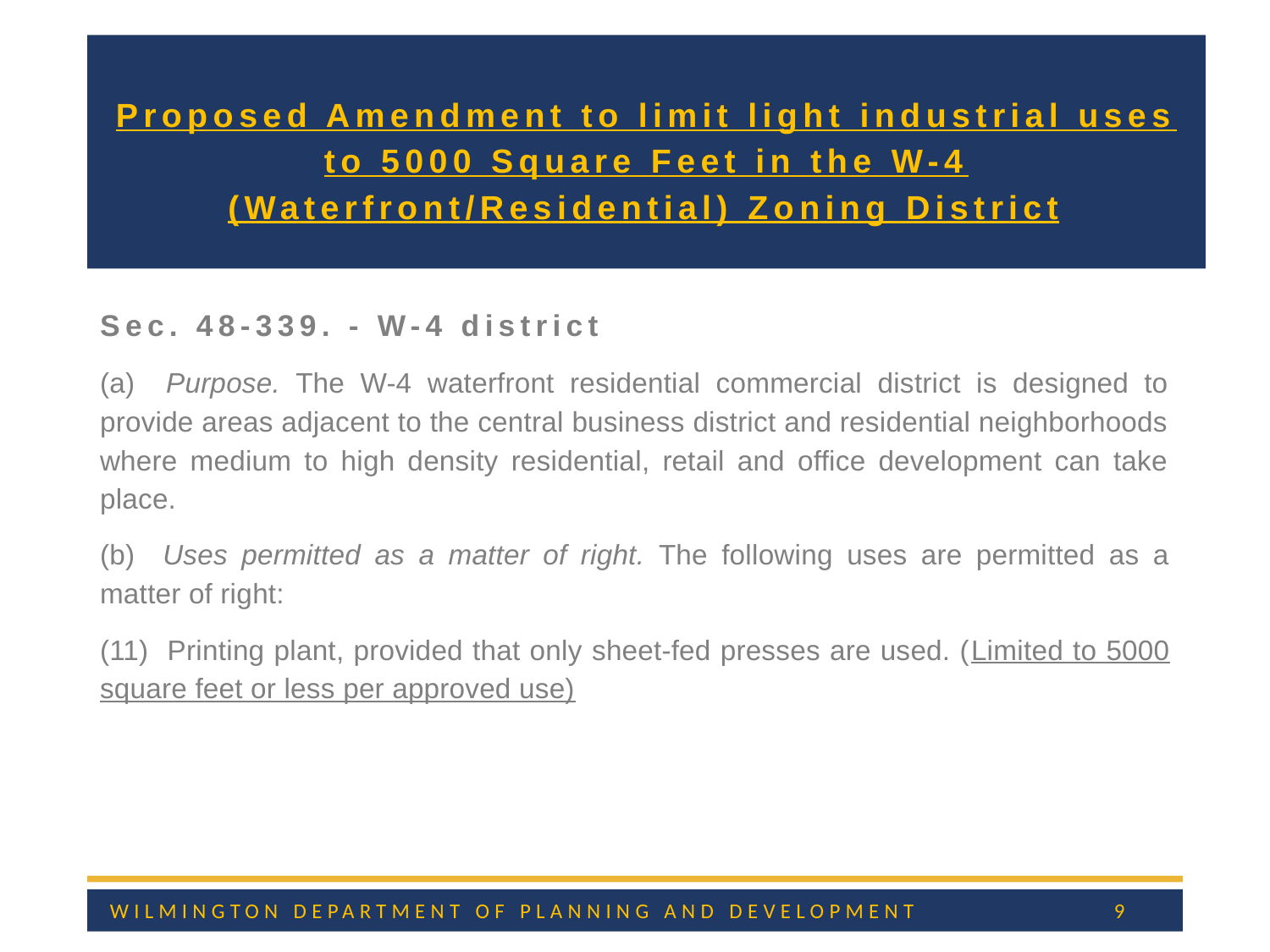

# Proposed Amendment to limit light industrial uses to 5000 Square Feet in the W-4 (Waterfront/Residential) Zoning District
Sec. 48-339. - W-4 district
(a)  Purpose. The W-4 waterfront residential commercial district is designed to provide areas adjacent to the central business district and residential neighborhoods where medium to high density residential, retail and office development can take place.
(b)  Uses permitted as a matter of right. The following uses are permitted as a matter of right:
(11)  Printing plant, provided that only sheet-fed presses are used. (Limited to 5000 square feet or less per approved use)